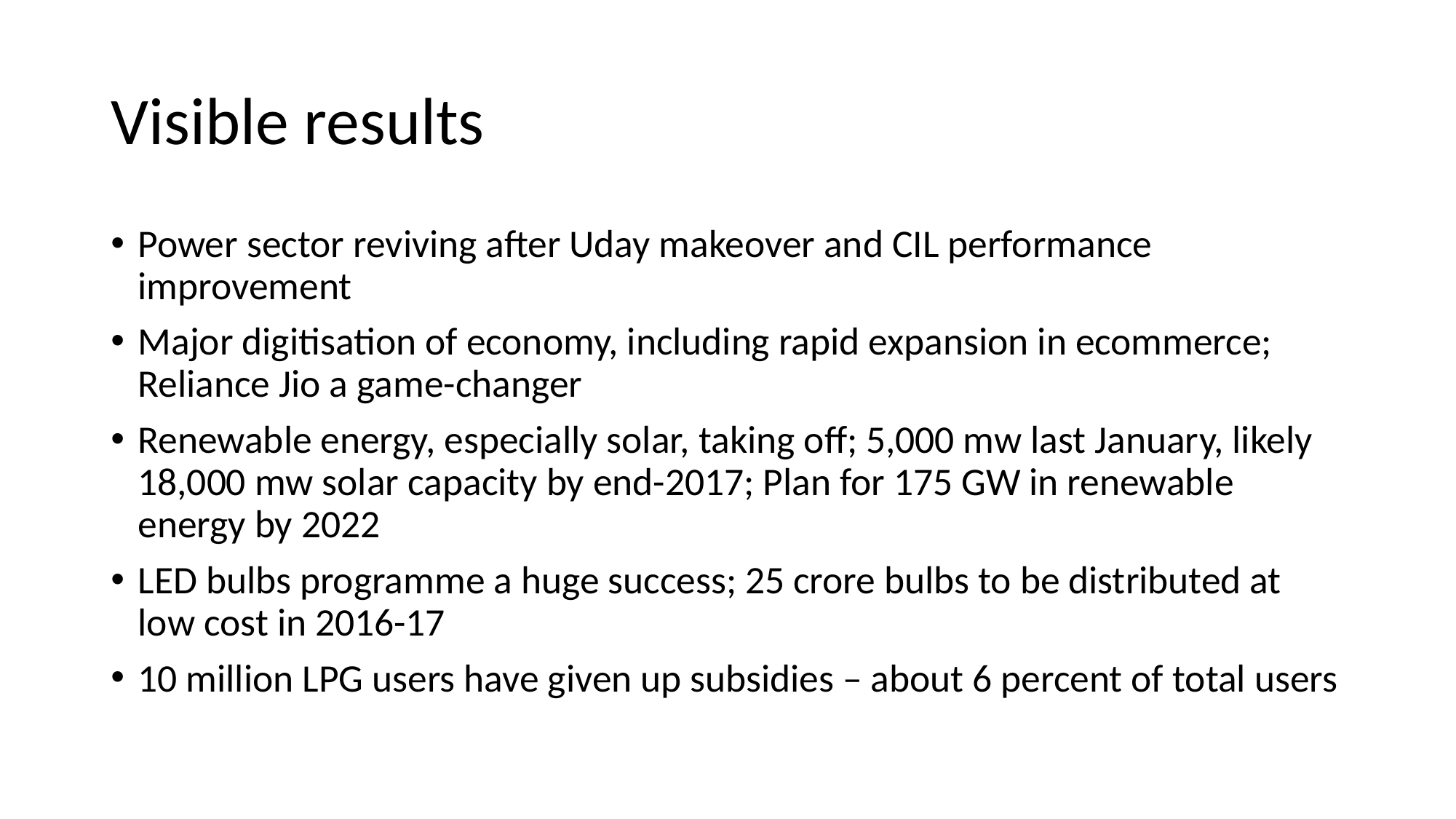

# Visible results
Power sector reviving after Uday makeover and CIL performance improvement
Major digitisation of economy, including rapid expansion in ecommerce; Reliance Jio a game-changer
Renewable energy, especially solar, taking off; 5,000 mw last January, likely 18,000 mw solar capacity by end-2017; Plan for 175 GW in renewable energy by 2022
LED bulbs programme a huge success; 25 crore bulbs to be distributed at low cost in 2016-17
10 million LPG users have given up subsidies – about 6 percent of total users